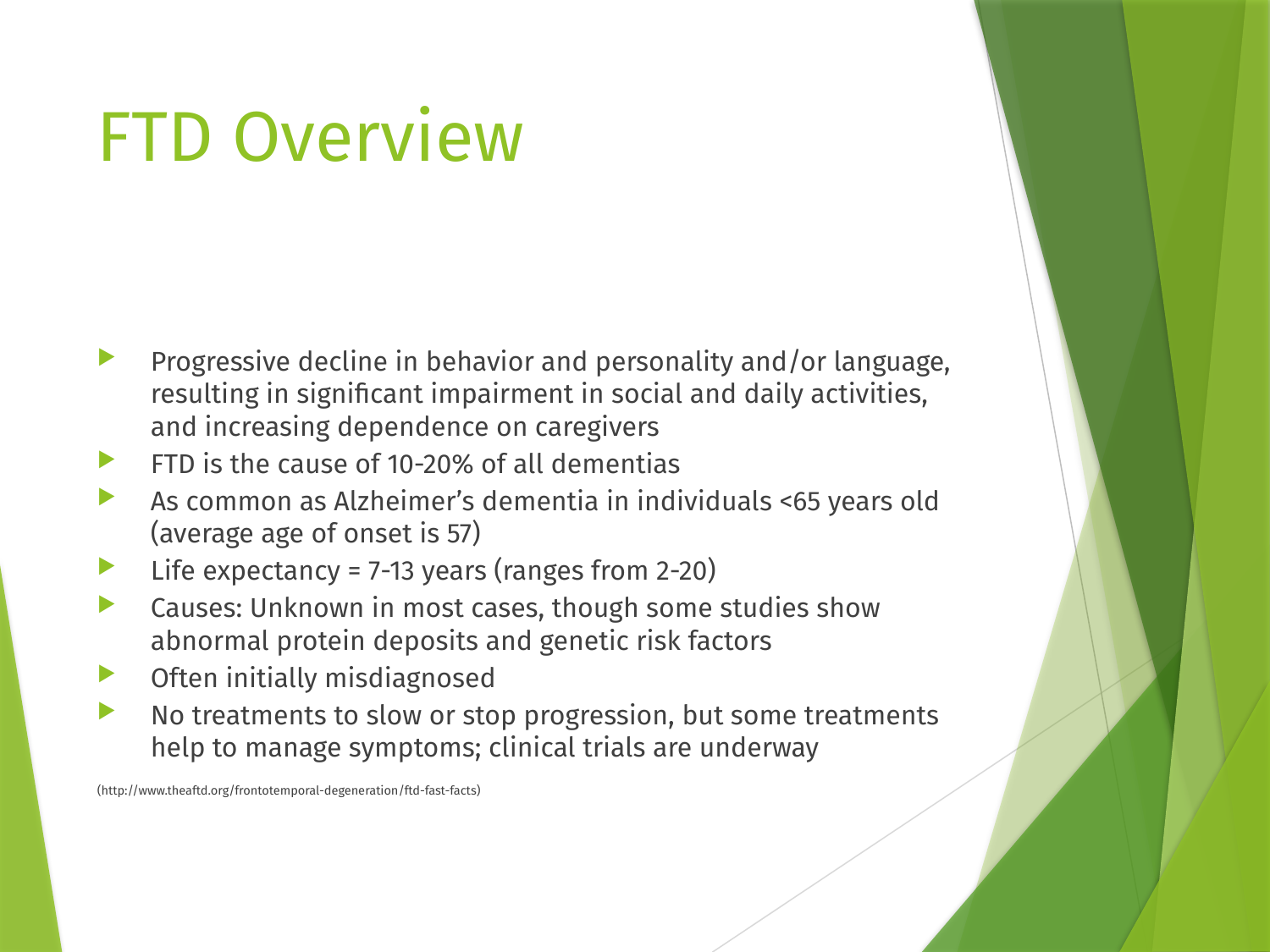

# FTD Overview

Progressive decline in behavior and personality and/or language, resulting in significant impairment in social and daily activities, and increasing dependence on caregivers
FTD is the cause of 10-20% of all dementias
As common as Alzheimer’s dementia in individuals <65 years old (average age of onset is 57)
Life expectancy = 7-13 years (ranges from 2-20)
Causes: Unknown in most cases, though some studies show abnormal protein deposits and genetic risk factors
Often initially misdiagnosed
No treatments to slow or stop progression, but some treatments help to manage symptoms; clinical trials are underway

(http://www.theaftd.org/frontotemporal-degeneration/ftd-fast-facts)